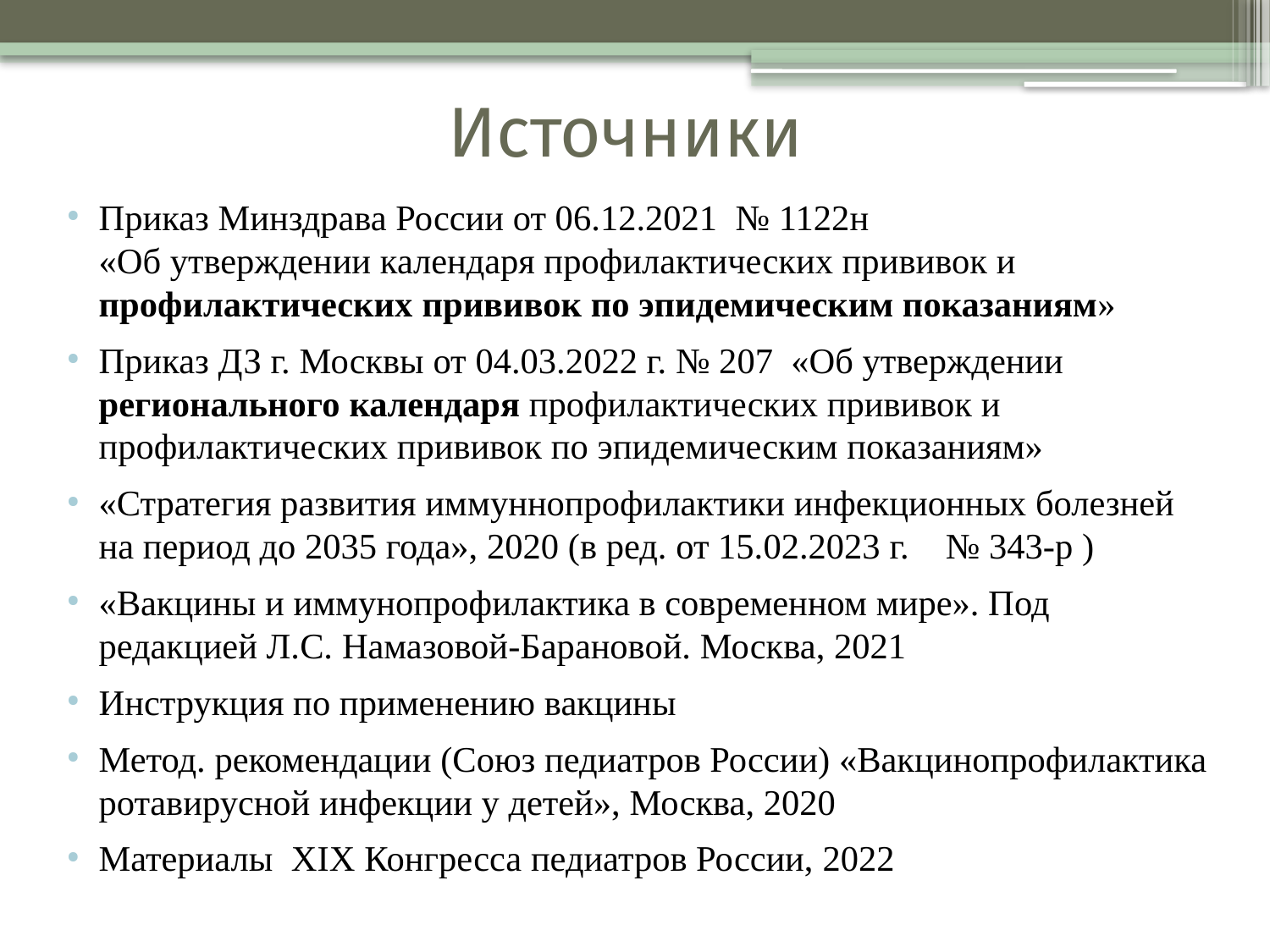

# Источники
Приказ Минздрава России от 06.12.2021  № 1122н
«Об утверждении календаря профилактических прививок и профилактических прививок по эпидемическим показаниям»
Приказ ДЗ г. Москвы от 04.03.2022 г. № 207  «Об утверждении регионального календаря профилактических прививок и профилактических прививок по эпидемическим показаниям»
«Стратегия развития иммуннопрофилактики инфекционных болезней на период до 2035 года», 2020 (в ред. от 15.02.2023 г.    № 343-р )
«Вакцины и иммунопрофилактика в современном мире». Под редакцией Л.С. Намазовой-Барановой. Москва, 2021
Инструкция по применению вакцины
Метод. рекомендации (Союз педиатров России) «Вакцинопрофилактика ротавирусной инфекции у детей», Москва, 2020
Материалы  XIX Конгресса педиатров России, 2022